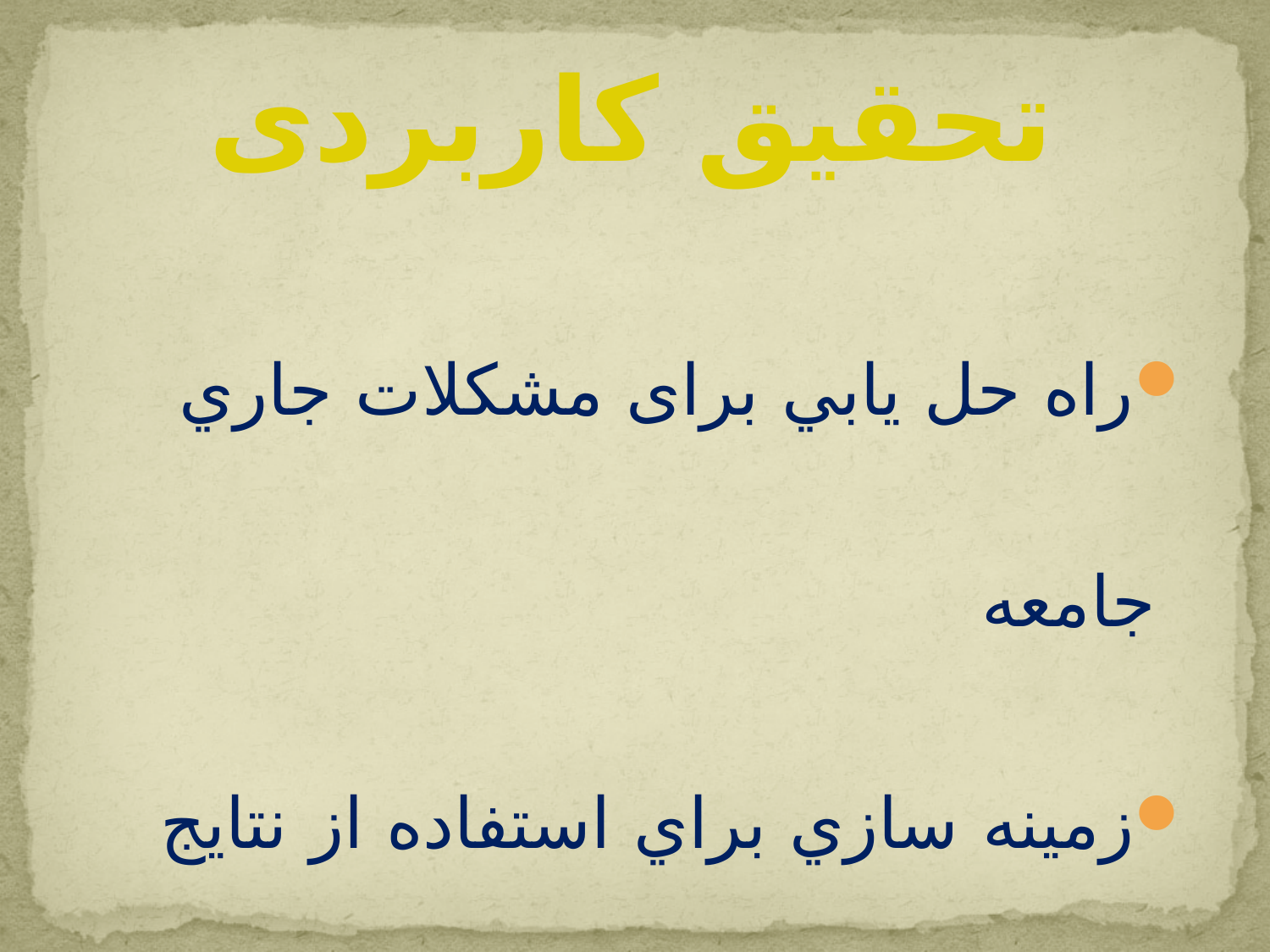

# تحقيق کاربردی
راه حل يابي برای مشکلات جاري جامعه
زمينه‌ سازي براي استفاده از نتايج تحقيقات بنيادی در جهت تأمين نيازهاي جامعه